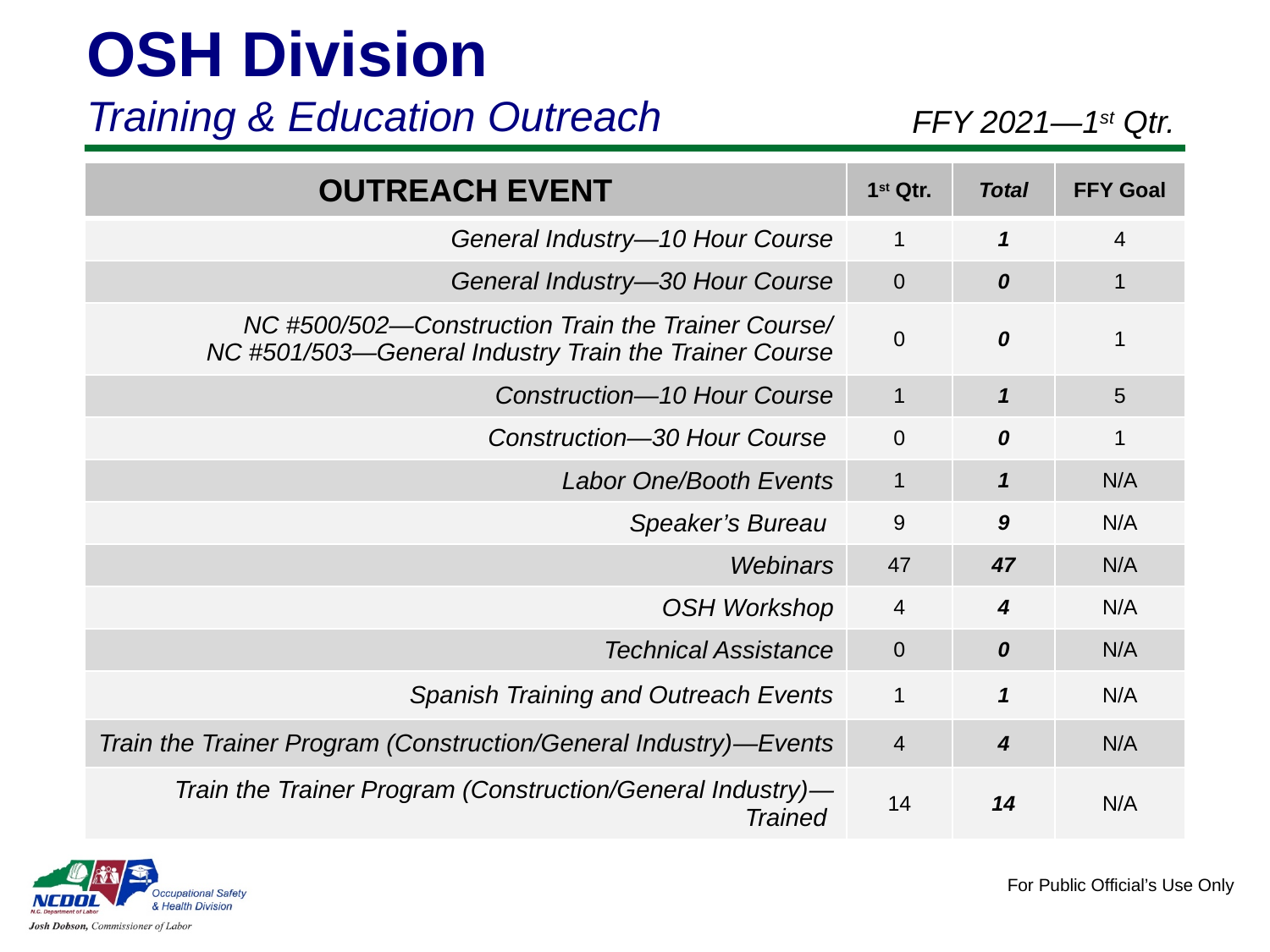

OSH Division
Training & Education Outreach
FFY 2021—1st Qtr.
| OUTREACH EVENT | 1st Qtr. | Total | FFY Goal |
| --- | --- | --- | --- |
| General Industry—10 Hour Course | 1 | 1 | 4 |
| General Industry—30 Hour Course | 0 | 0 | 1 |
| NC #500/502—Construction Train the Trainer Course/ NC #501/503—General Industry Train the Trainer Course | 0 | 0 | 1 |
| Construction—10 Hour Course | 1 | 1 | 5 |
| Construction—30 Hour Course | 0 | 0 | 1 |
| Labor One/Booth Events | 1 | 1 | N/A |
| Speaker’s Bureau | 9 | 9 | N/A |
| Webinars | 47 | 47 | N/A |
| OSH Workshop | 4 | 4 | N/A |
| Technical Assistance | 0 | 0 | N/A |
| Spanish Training and Outreach Events | 1 | 1 | N/A |
| Train the Trainer Program (Construction/General Industry)—Events | 4 | 4 | N/A |
| Train the Trainer Program (Construction/General Industry)—Trained | 14 | 14 | N/A |